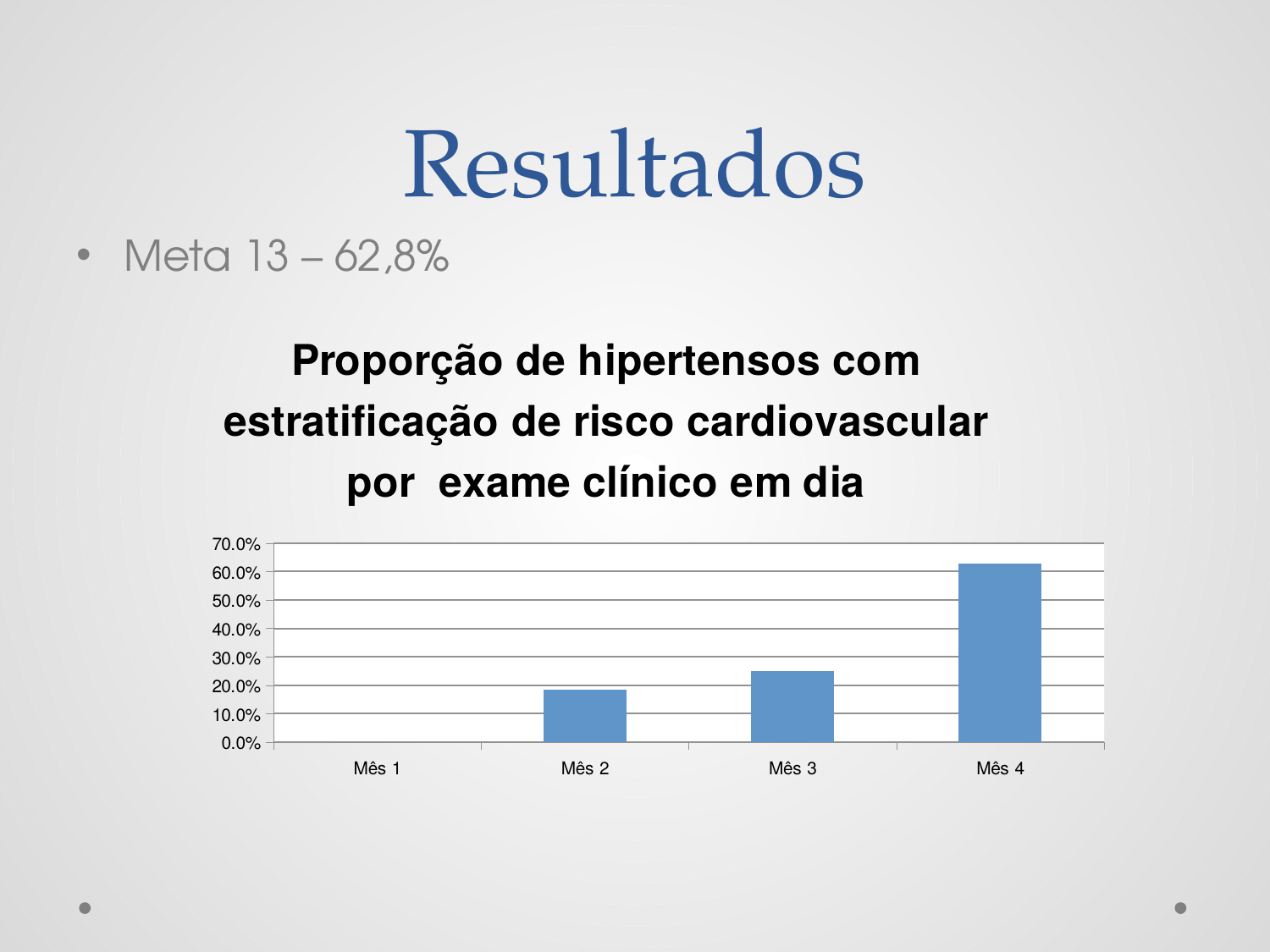

# Resultados
Meta 13 – 62,8%

### Chart: Proporção de hipertensos com estratificação de risco cardiovascular por  exame clínico em dia

| Category | Proporção de hipertensos com estratificação de risco cardiovascular por  exame clínico em dia |
|---|---|
| Mês 1 | 0.0 |
| Mês 2 | 0.183673469387755 |
| Mês 3 | 0.25 |
| Mês 4 | 0.627906976744186 |